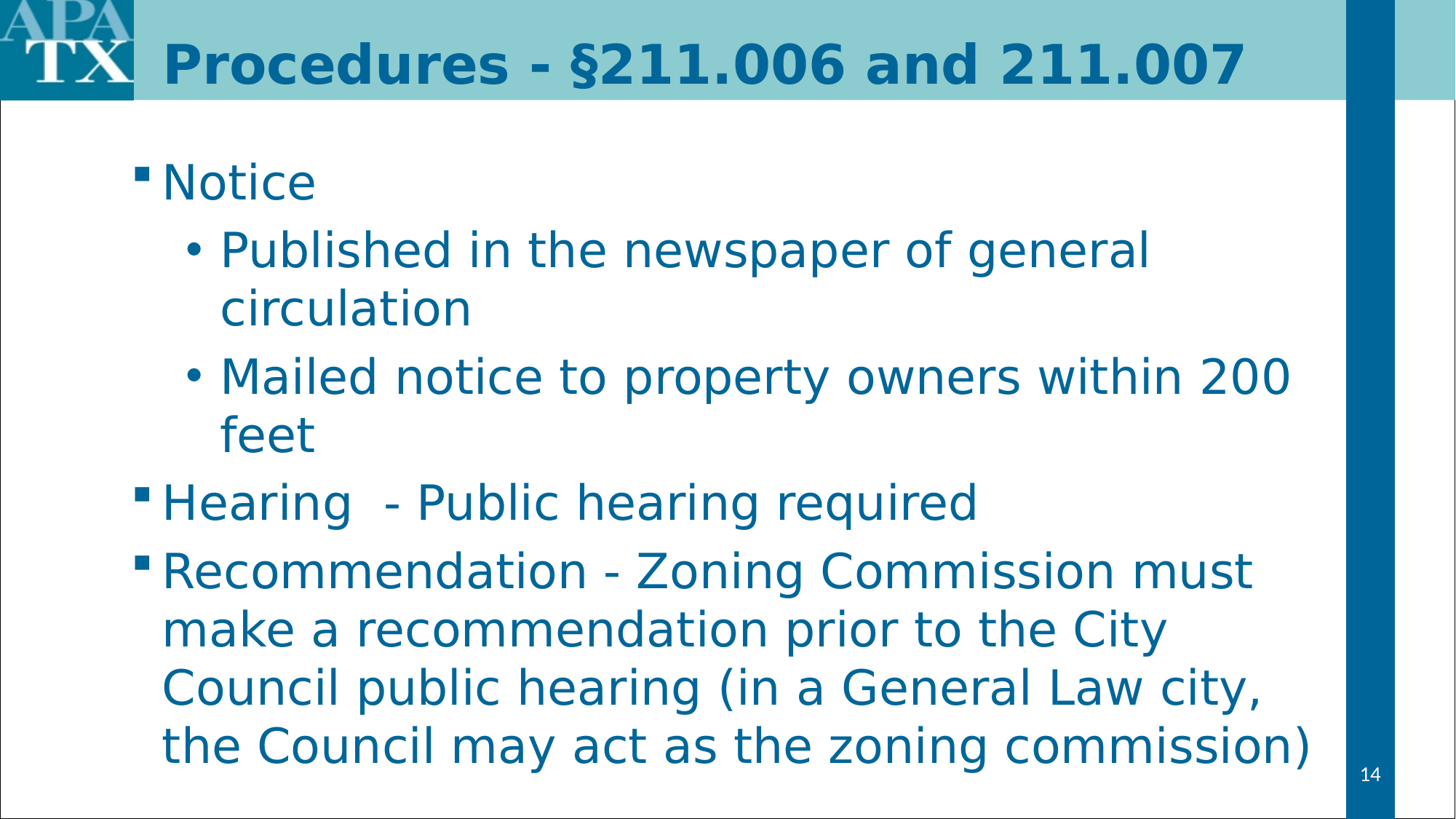

# Procedures - §211.006 and 211.007
Notice
Published in the newspaper of general circulation
Mailed notice to property owners within 200 feet
Hearing  - Public hearing required
Recommendation - Zoning Commission must make a recommendation prior to the City Council public hearing (in a General Law city, the Council may act as the zoning commission)